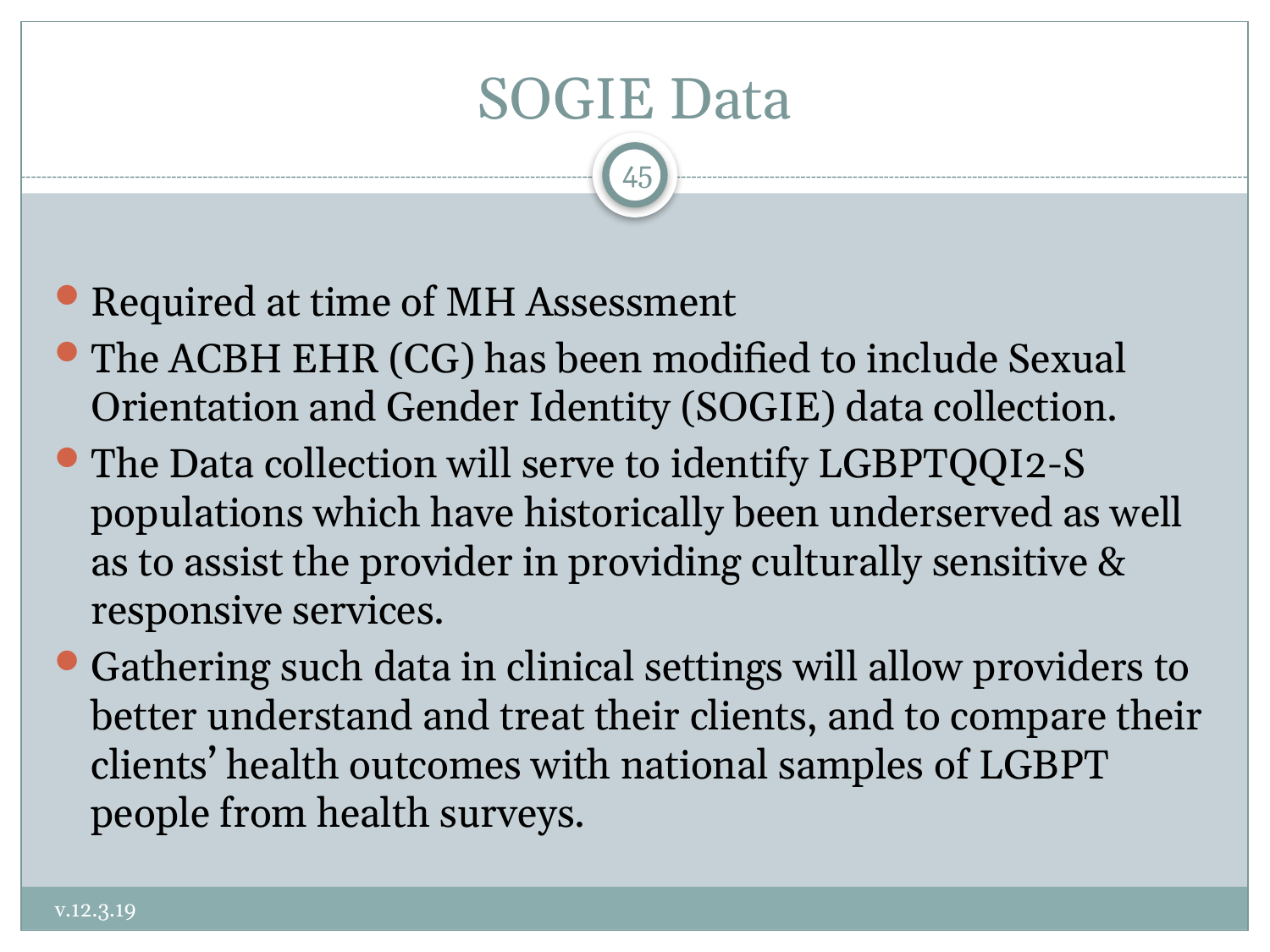

SOGIE Data
45

Required at time of MH Assessment
The ACBH EHR (CG) has been modified to include Sexual Orientation and Gender Identity (SOGIE) data collection.
The Data collection will serve to identify LGBPTQQI2-S populations which have historically been underserved as well as to assist the provider in providing culturally sensitive & responsive services.
Gathering such data in clinical settings will allow providers to better understand and treat their clients, and to compare their clients’ health outcomes with national samples of LGBPT people from health surveys.

v.12.3.19